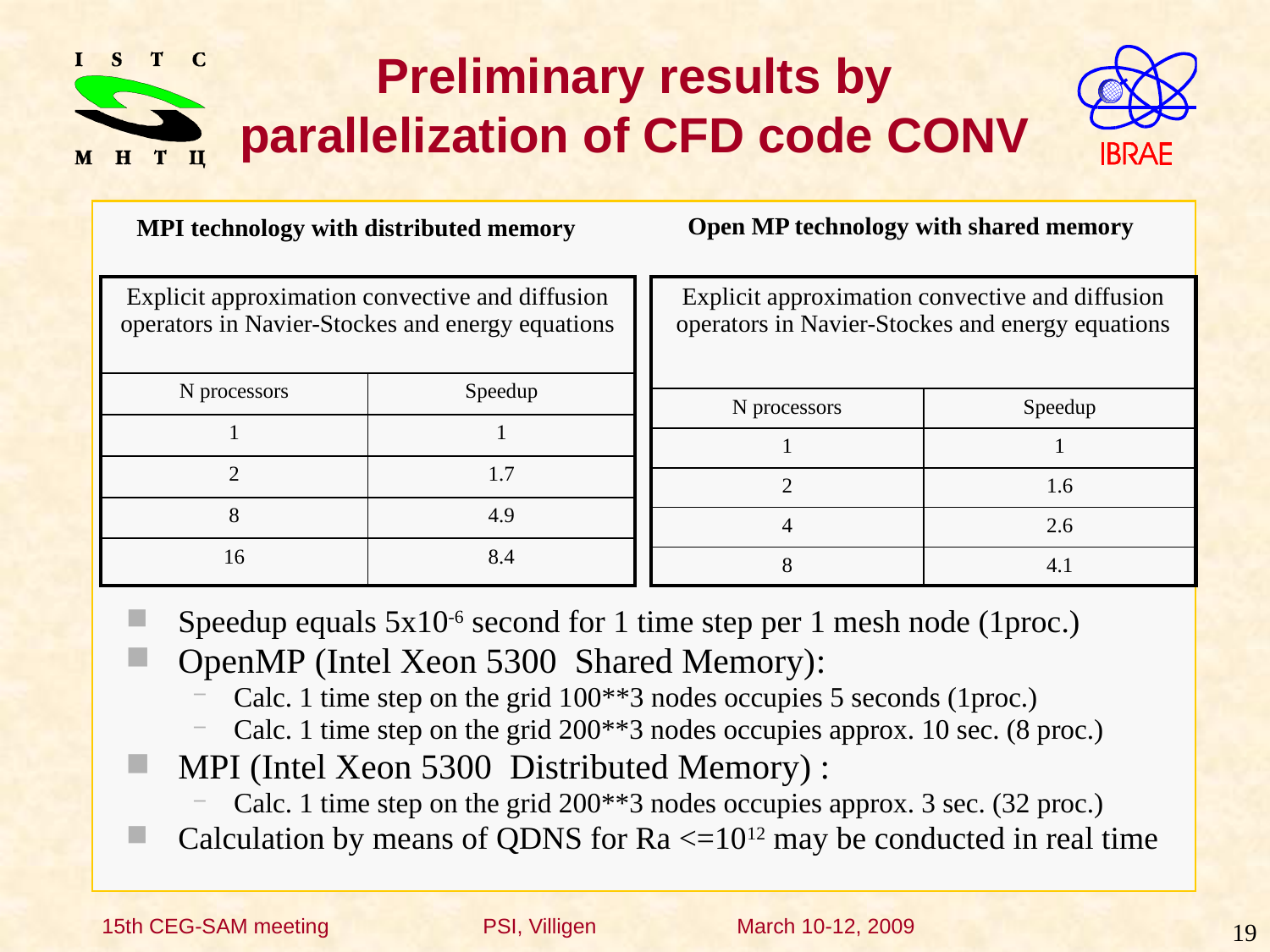

# Preliminary results by parallelization of CFD code CONV
Open MP technology with shared memory
MPI technology with distributed memory
| Explicit approximation convective and diffusion operators in Navier-Stockes and energy equations |  |
| --- | --- |
| N processors | Speedup |
| 1 | 1 |
| 2 | 1.7 |
| 8 | 4.9 |
| 16 | 8.4 |
| Explicit approximation convective and diffusion operators in Navier-Stockes and energy equations |  |
| --- | --- |
| N processors | Speedup |
| 1 | 1 |
| 2 | 1.6 |
| 4 | 2.6 |
| 8 | 4.1 |
Speedup equals 5х10-6 second for 1 time step per 1 mesh node (1proc.)
OpenMP (Intel Xeon 5300  Shared Memory):
Calc. 1 time step on the grid 100**3 nodes occupies 5 seconds (1proc.)
Calc. 1 time step on the grid 200**3 nodes occupies approx. 10 sec. (8 proc.)
MPI (Intel Xeon 5300  Distributed Memory) :
Calc. 1 time step on the grid 200**3 nodes occupies approx. 3 sec. (32 proc.)
Calculation by means of QDNS for Ra <=1012 may be conducted in real time
19